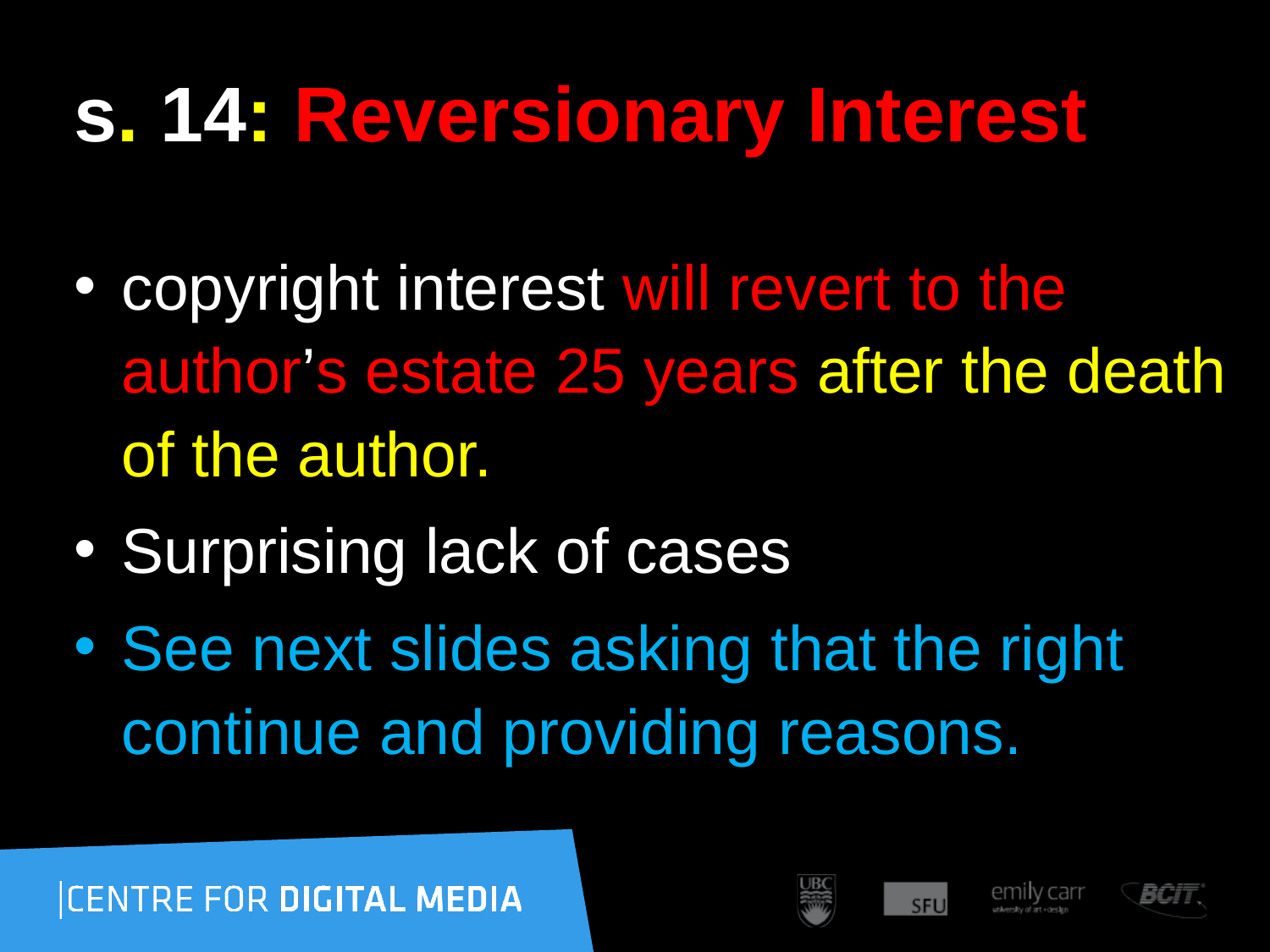

127
# s. 14: Reversionary Interest
copyright interest will revert to the author’s estate 25 years after the death of the author.
Surprising lack of cases
See next slides asking that the right continue and providing reasons.